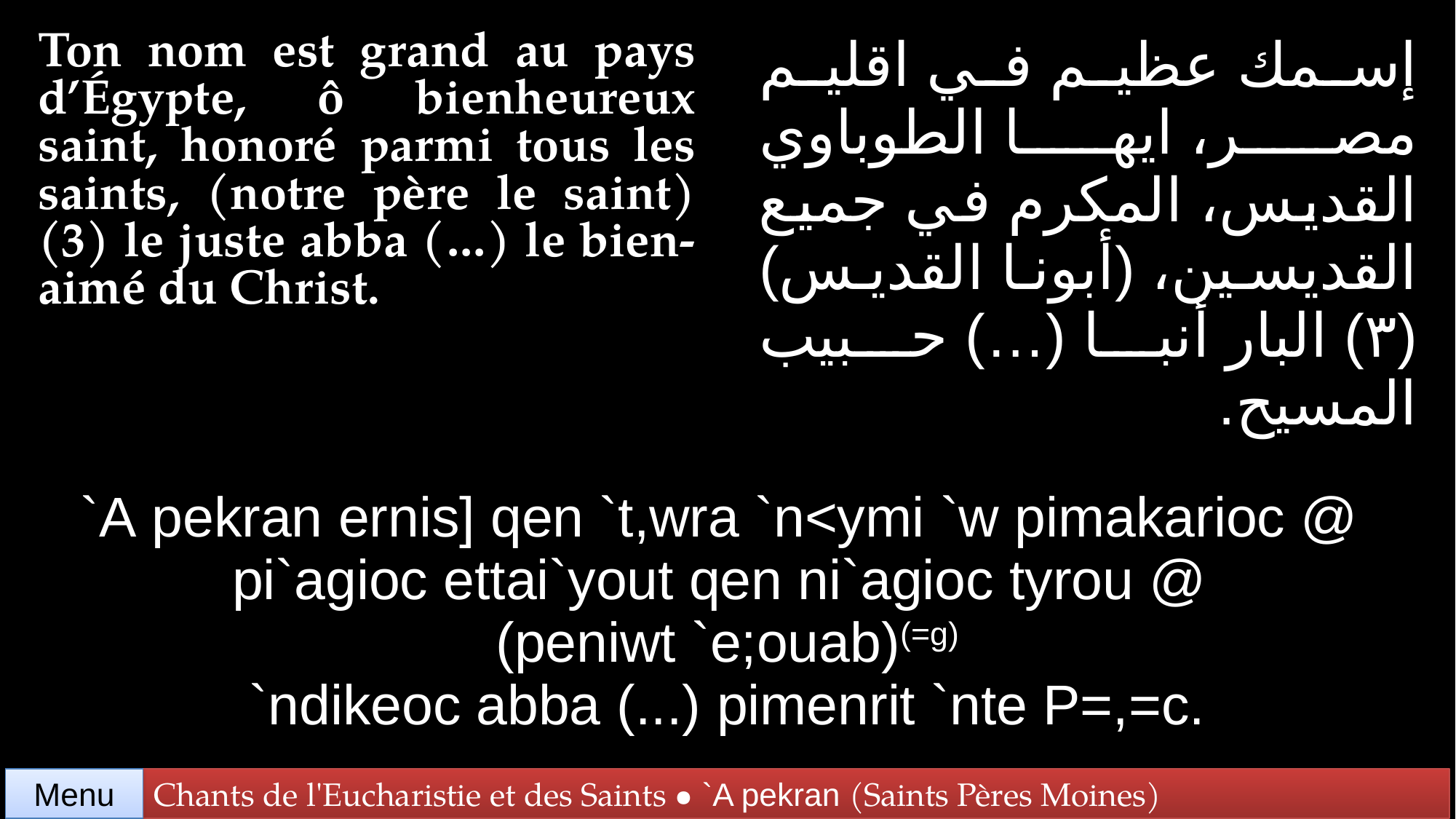

| Ton nom est grand au pays d’Égypte, ô bienheureux saint, honoré parmi tous les saints, (notre père le saint) (3) le juste abba (…) le bien-aimé du Christ. |  | إسمك عظيم في اقليم مصر، ايها الطوباوي القديس، المكرم في جميع القديسين، (أبونا القديس) (٣) البار أنبا (…) حبيب المسيح. |
| --- | --- | --- |
|  |  |  |
| `A pekran ernis] qen `t,wra `n<ymi `w pimakarioc @ pi`agioc ettai`yout qen ni`agioc tyrou @ (peniwt `e;ouab)(=g) `ndikeoc abba (...) pimenrit `nte P=,=c. |  |  |
Chants de l'Eucharistie et des Saints • `A pekran (Saints Pères Moines)
Menu